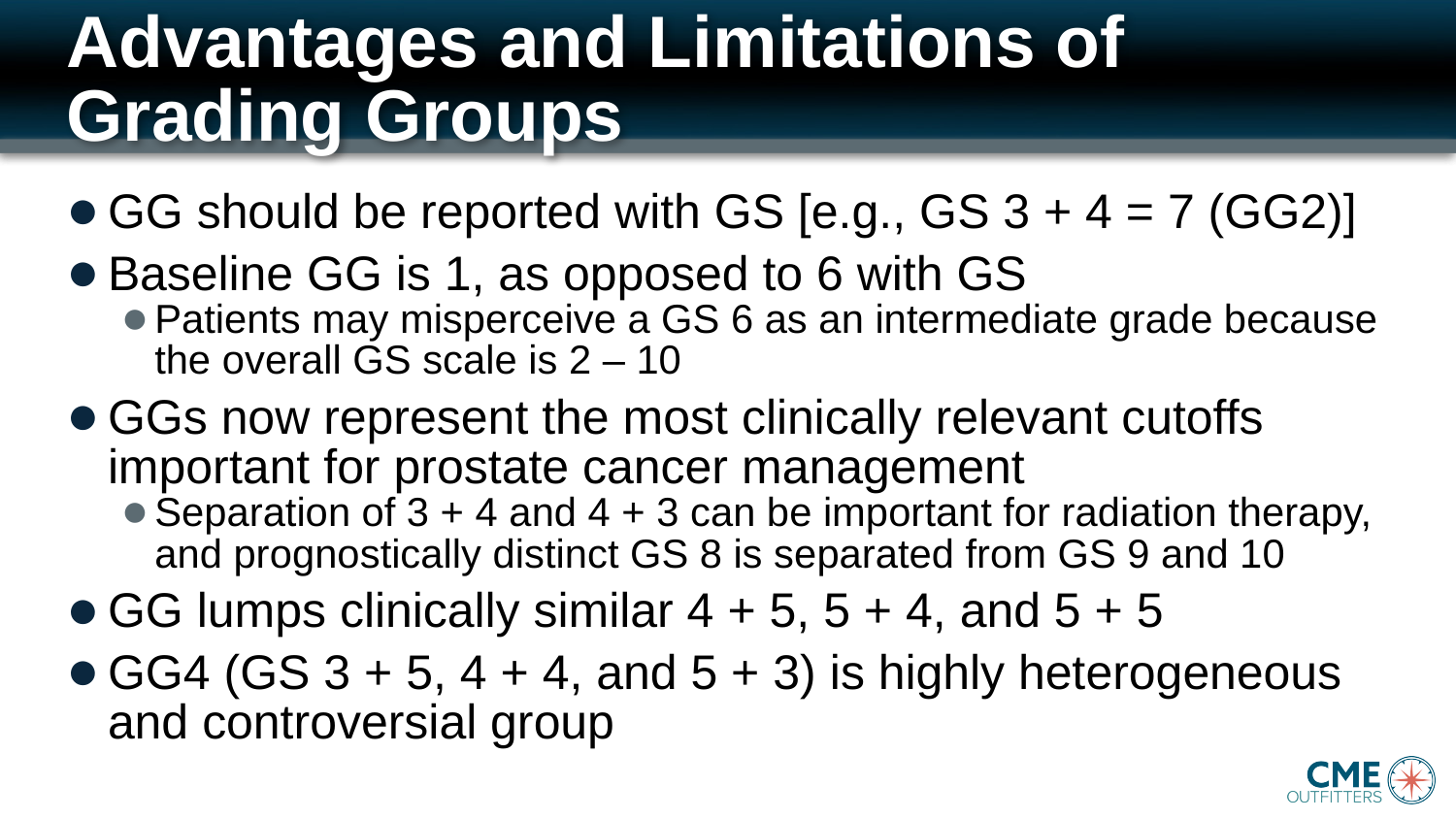

# Advantages and Limitations of Grading Groups
GG should be reported with GS [e.g., GS 3 + 4 = 7 (GG2)]
Baseline GG is 1, as opposed to 6 with GS
Patients may misperceive a GS 6 as an intermediate grade because the overall GS scale is 2 – 10
GGs now represent the most clinically relevant cutoffs important for prostate cancer management
Separation of 3 + 4 and 4 + 3 can be important for radiation therapy, and prognostically distinct GS 8 is separated from GS 9 and 10
GG lumps clinically similar 4 + 5, 5 + 4, and 5 + 5
GG4 (GS 3 + 5, 4 + 4, and 5 + 3) is highly heterogeneous and controversial group